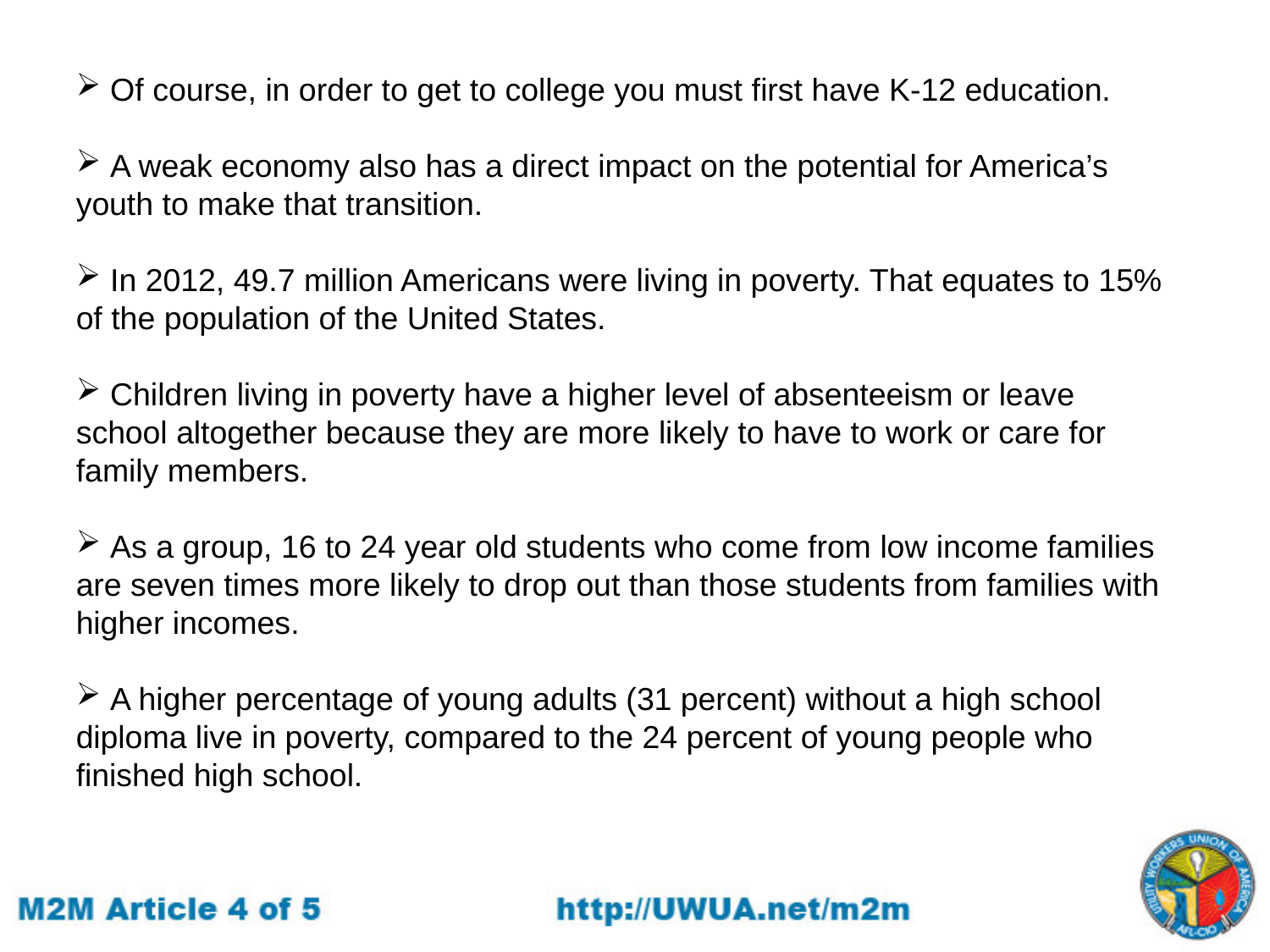

Of course, in order to get to college you must first have K-12 education.

 A weak economy also has a direct impact on the potential for America’s youth to make that transition.

 In 2012, 49.7 million Americans were living in poverty. That equates to 15% of the population of the United States.

 Children living in poverty have a higher level of absenteeism or leave school altogether because they are more likely to have to work or care for family members.

 As a group, 16 to 24 year old students who come from low income families are seven times more likely to drop out than those students from families with higher incomes.

 A higher percentage of young adults (31 percent) without a high school diploma live in poverty, compared to the 24 percent of young people who finished high school.